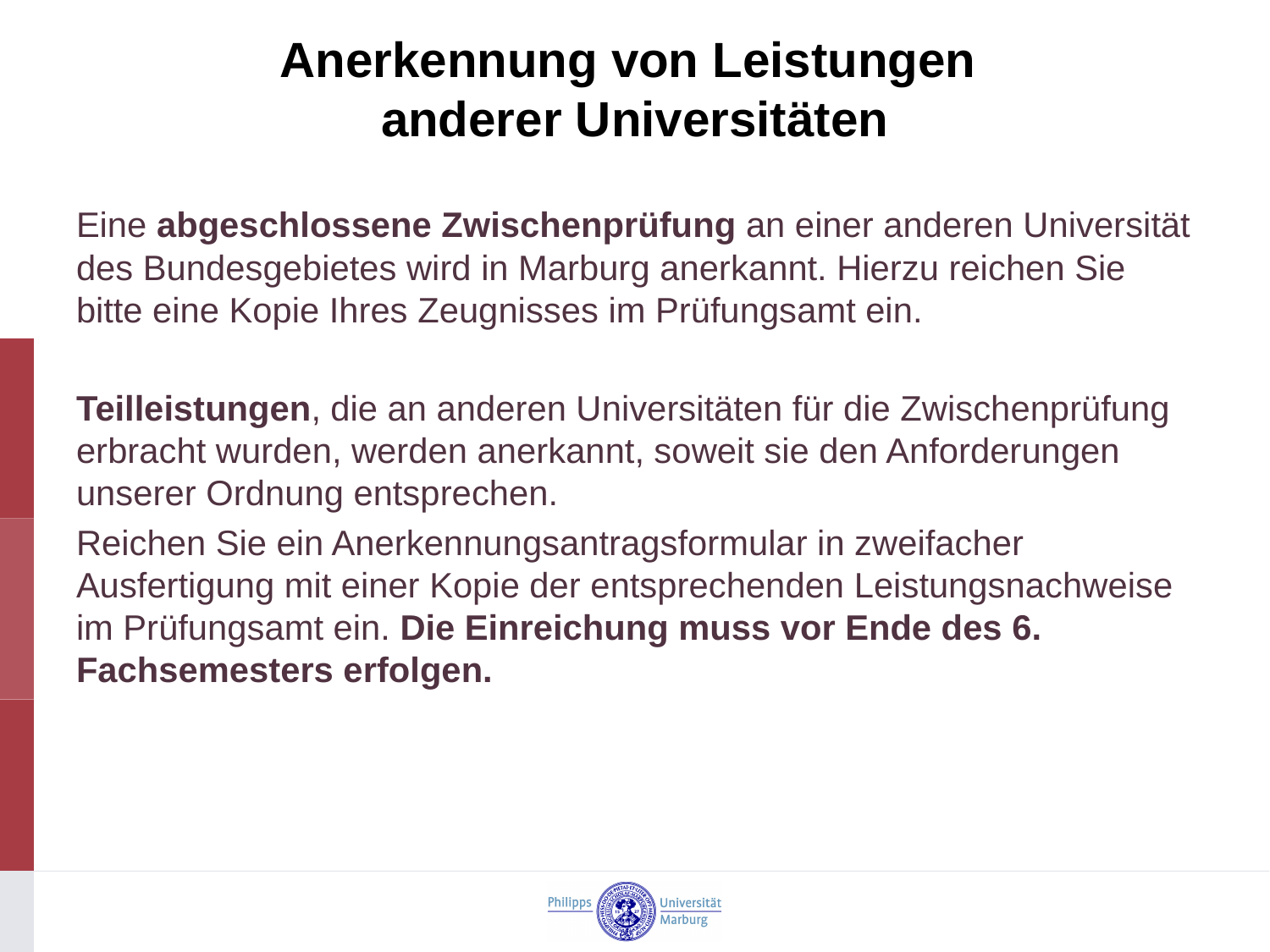

# Anerkennung von Leistungen anderer Universitäten
Eine abgeschlossene Zwischenprüfung an einer anderen Universität des Bundesgebietes wird in Marburg anerkannt. Hierzu reichen Sie bitte eine Kopie Ihres Zeugnisses im Prüfungsamt ein.

Teilleistungen, die an anderen Universitäten für die Zwischenprüfung erbracht wurden, werden anerkannt, soweit sie den Anforderungen unserer Ordnung entsprechen.
Reichen Sie ein Anerkennungsantragsformular in zweifacher Ausfertigung mit einer Kopie der entsprechenden Leistungsnachweise im Prüfungsamt ein. Die Einreichung muss vor Ende des 6. Fachsemesters erfolgen.